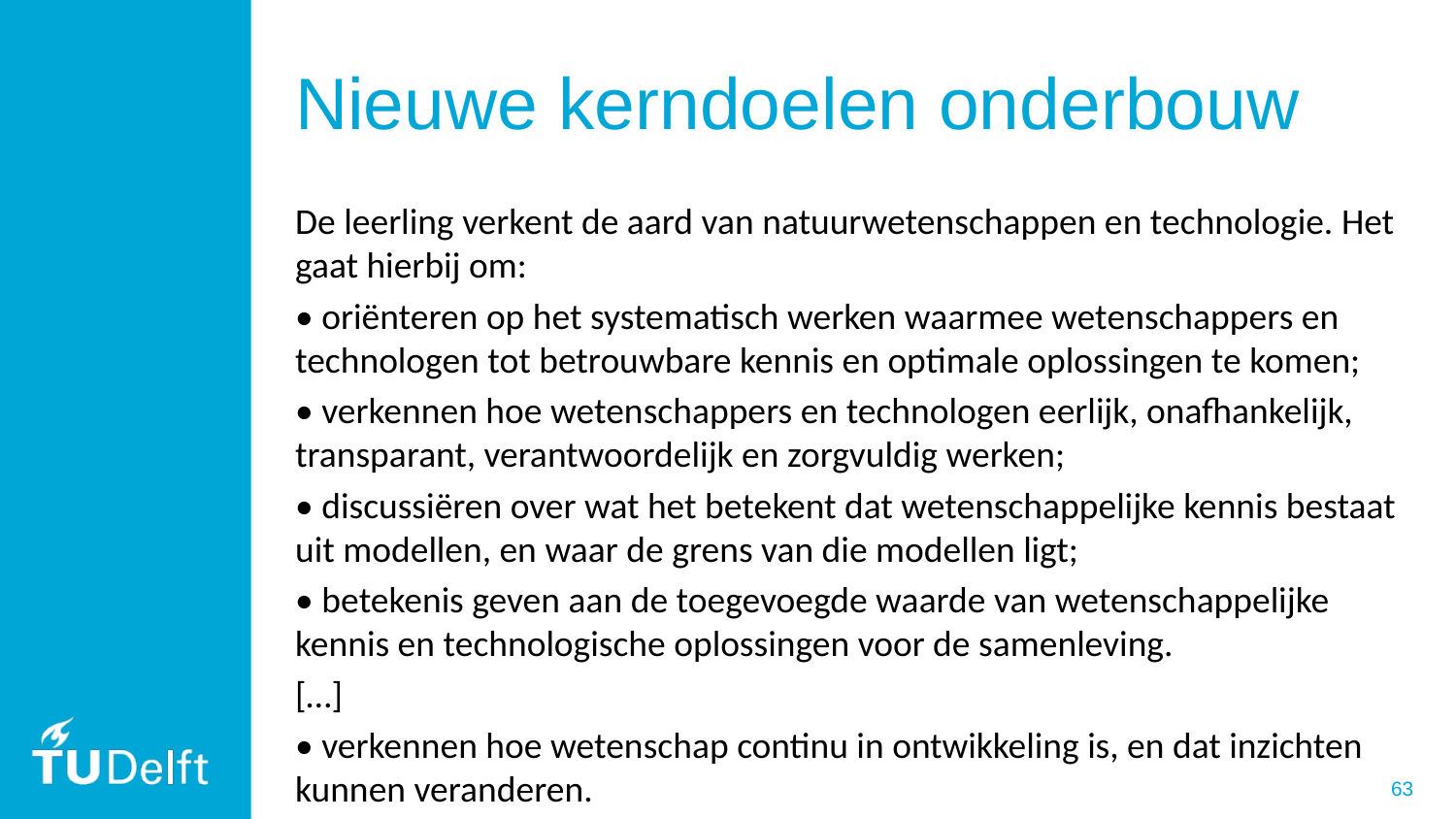

# Nieuwe kerndoelen onderbouw
De leerling verkent de aard van natuurwetenschappen en technologie. Het gaat hierbij om:
• oriënteren op het systematisch werken waarmee wetenschappers en technologen tot betrouwbare kennis en optimale oplossingen te komen;
• verkennen hoe wetenschappers en technologen eerlijk, onafhankelijk, transparant, verantwoordelijk en zorgvuldig werken;
• discussiëren over wat het betekent dat wetenschappelijke kennis bestaat uit modellen, en waar de grens van die modellen ligt;
• betekenis geven aan de toegevoegde waarde van wetenschappelijke kennis en technologische oplossingen voor de samenleving.
[…]
• verkennen hoe wetenschap continu in ontwikkeling is, en dat inzichten kunnen veranderen.